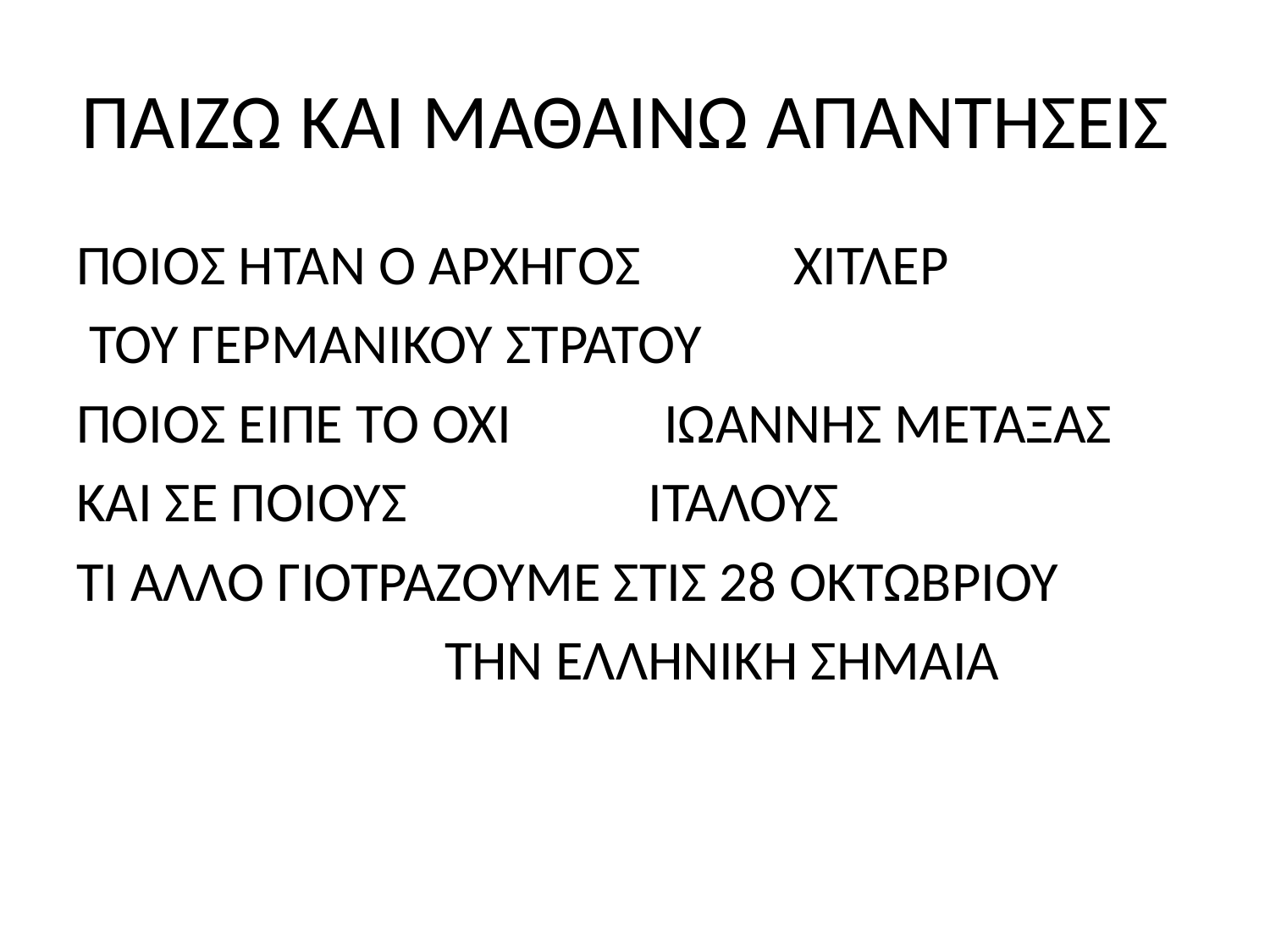

# ΠΑΙΖΩ ΚΑΙ ΜΑΘΑΙΝΩ ΑΠΑΝΤΗΣΕΙΣ
ΠΟΙΟΣ ΗΤΑΝ Ο ΑΡΧΗΓΟΣ            ΧΙΤΛΕΡ
 ΤΟΥ ΓΕΡΜΑΝΙΚΟΥ ΣΤΡΑΤΟΥ
ΠΟΙΟΣ ΕΙΠΕ ΤΟ ΌΧΙ            ΙΩΑΝΝΗΣ ΜΕΤΑΞΑΣ
ΚΑΙ ΣΕ ΠΟΙΟΥΣ                   ΙΤΑΛΟΥΣ
ΤΙ ΆΛΛΟ ΓΙΟΤΡΑΖΟΥΜΕ ΣΤΙΣ 28 ΟΚΤΩΒΡΙΟΥ
                             ΤΗΝ ΕΛΛΗΝΙΚΗ ΣΗΜΑΙΑ